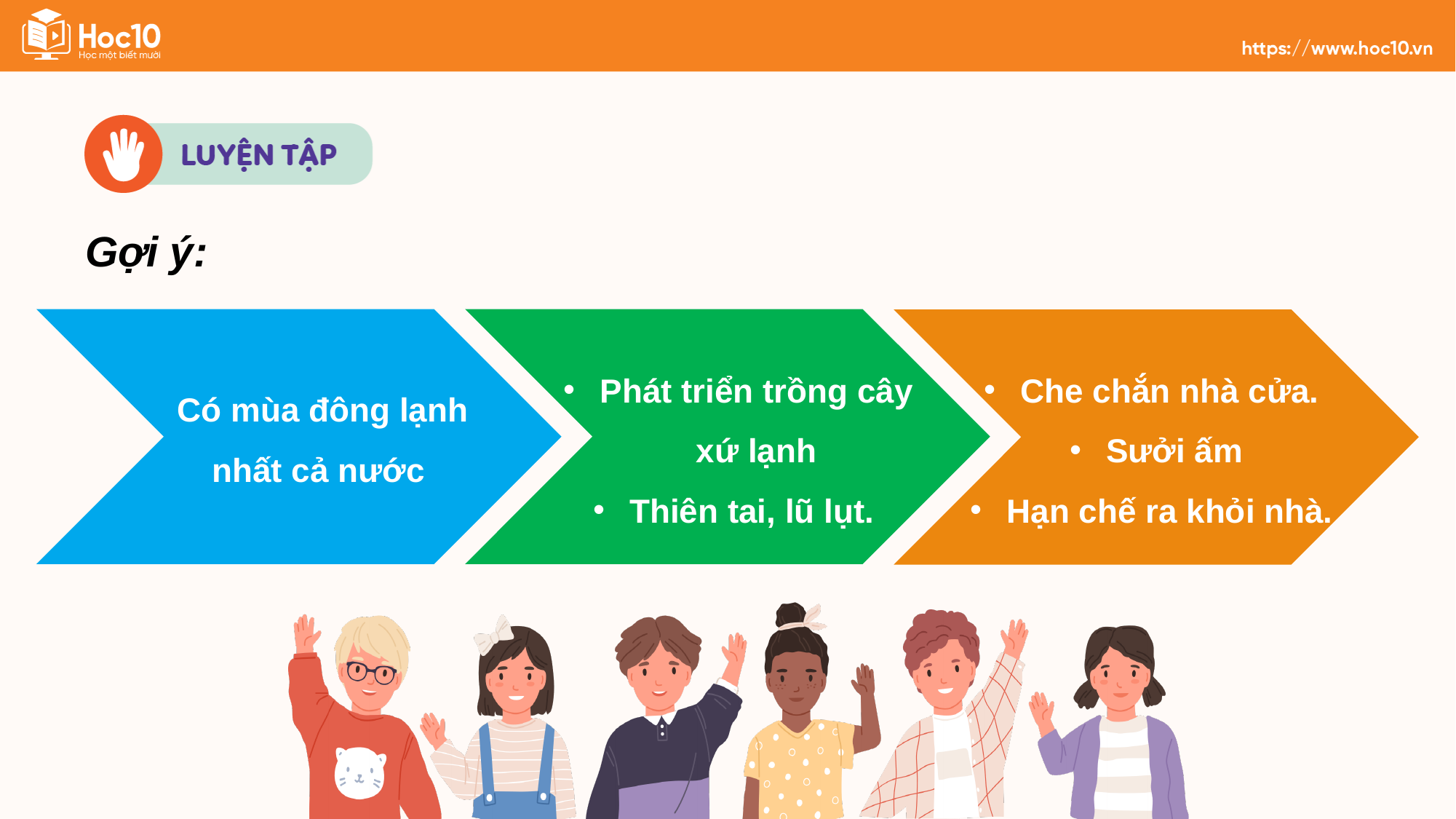

Gợi ý:

Che chắn nhà cửa.
Sưởi ấm
Hạn chế ra khỏi nhà.
Phát triển trồng cây xứ lạnh
Thiên tai, lũ lụt.
Có mùa đông lạnh nhất cả nước